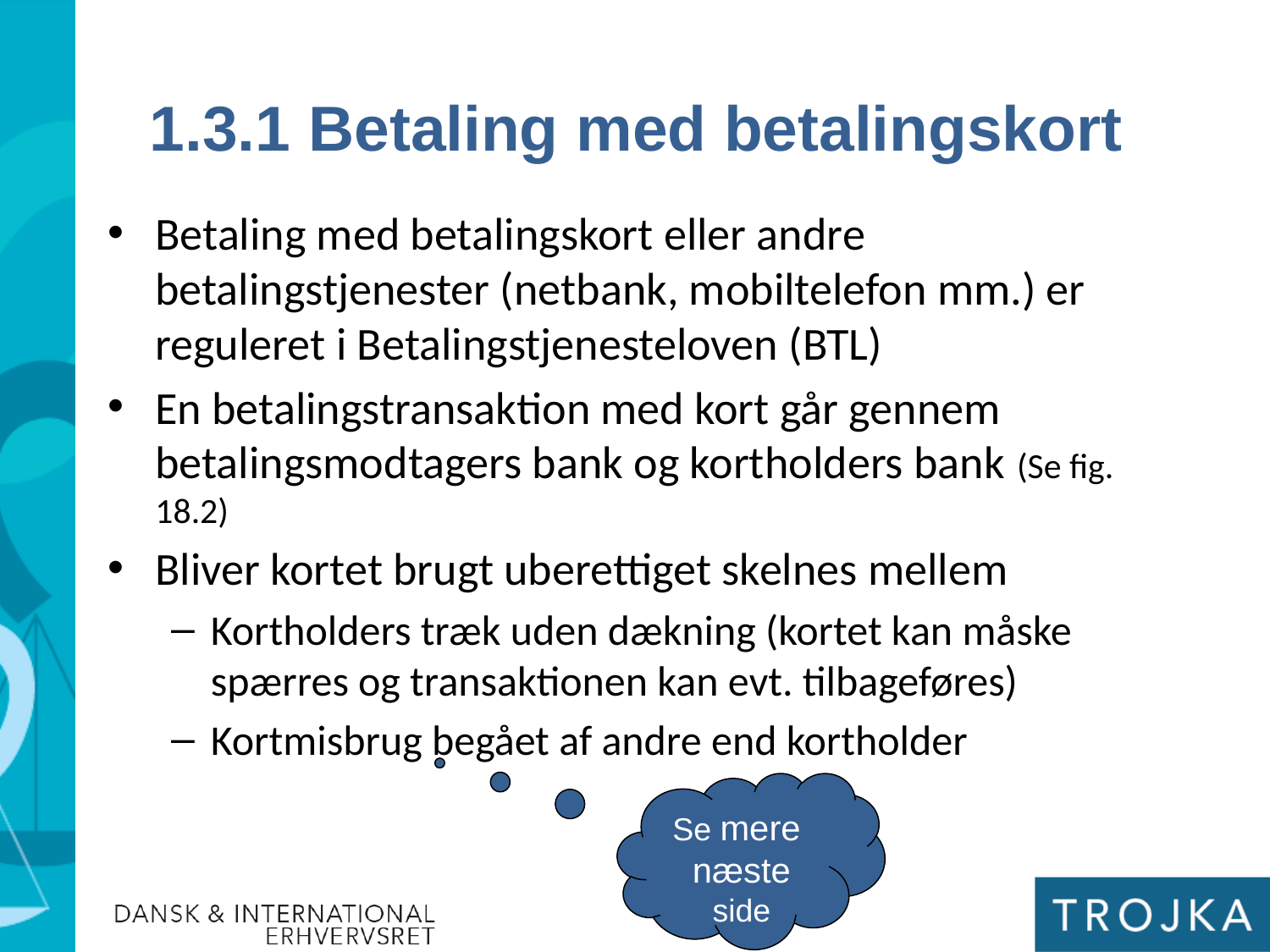

1.3.1 Betaling med betalingskort
Betaling med betalingskort eller andre betalingstjenester (netbank, mobiltelefon mm.) er reguleret i Betalingstjenesteloven (BTL)
En betalingstransaktion med kort går gennem betalingsmodtagers bank og kortholders bank (Se fig. 18.2)
Bliver kortet brugt uberettiget skelnes mellem
Kortholders træk uden dækning (kortet kan måske spærres og transaktionen kan evt. tilbageføres)
Kortmisbrug begået af andre end kortholder

Se mere
næste side